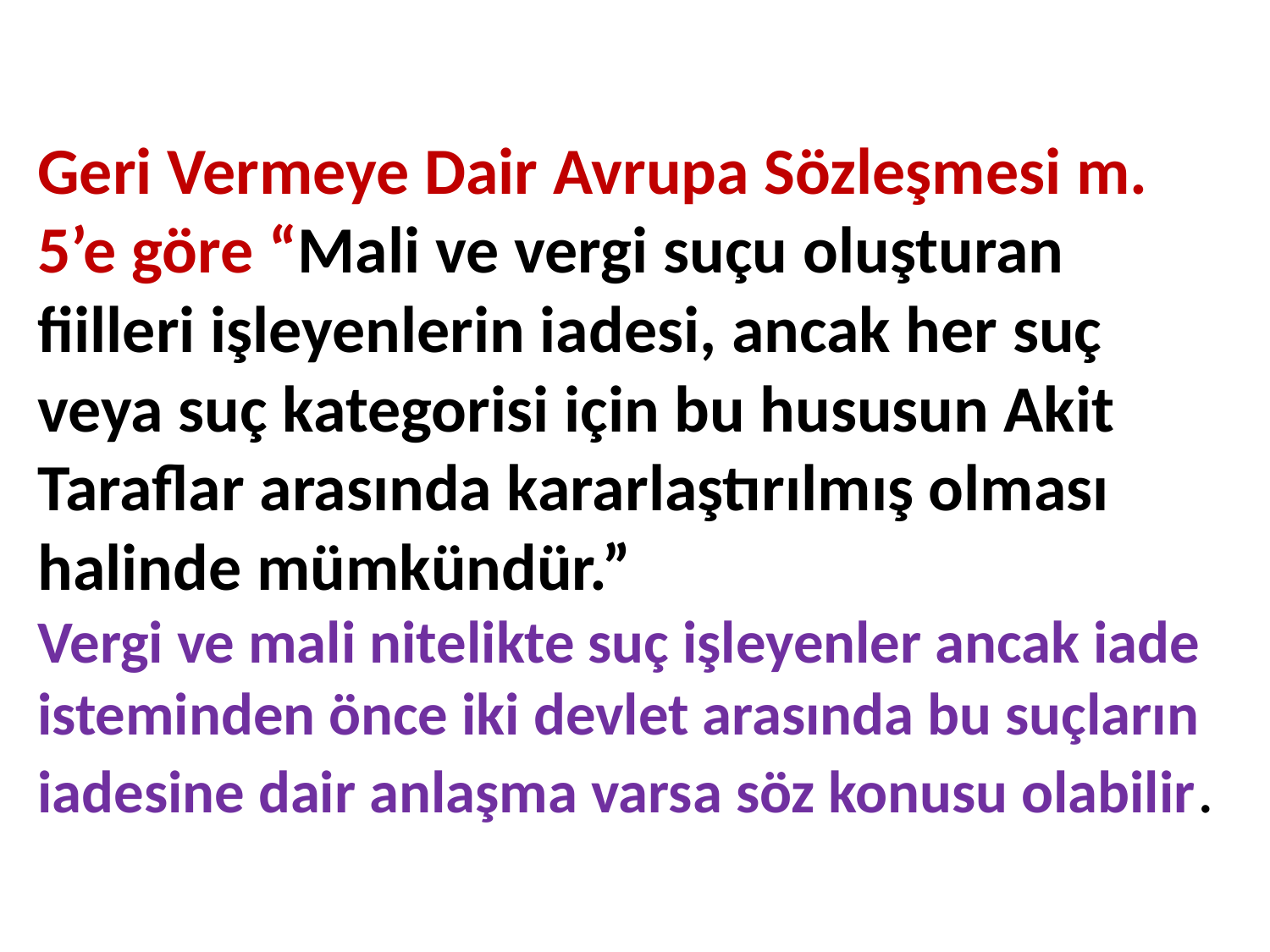

# Geri Vermeye Dair Avrupa Sözleşmesi m. 5’e göre “Mali ve vergi suçu oluşturan fiilleri işleyenlerin iadesi, ancak her suç veya suç kategorisi için bu hususun Akit Taraflar arasında kararlaştırılmış olması halinde mümkündür.” Vergi ve mali nitelikte suç işleyenler ancak iade isteminden önce iki devlet arasında bu suçların iadesine dair anlaşma varsa söz konusu olabilir.